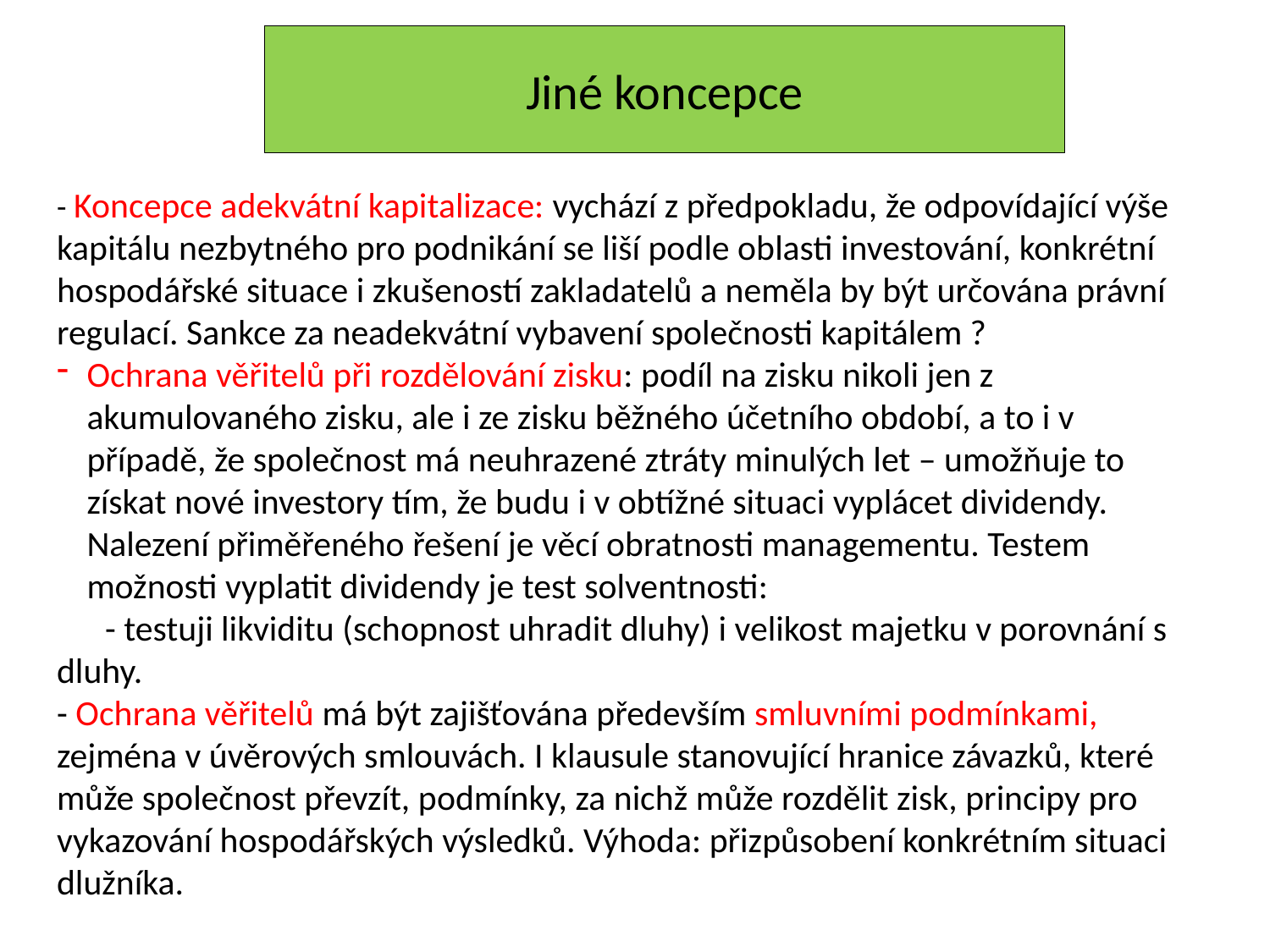

Jiné koncepce
- Koncepce adekvátní kapitalizace: vychází z předpokladu, že odpovídající výše kapitálu nezbytného pro podnikání se liší podle oblasti investování, konkrétní hospodářské situace i zkušeností zakladatelů a neměla by být určována právní regulací. Sankce za neadekvátní vybavení společnosti kapitálem ?
Ochrana věřitelů při rozdělování zisku: podíl na zisku nikoli jen z akumulovaného zisku, ale i ze zisku běžného účetního období, a to i v případě, že společnost má neuhrazené ztráty minulých let – umožňuje to získat nové investory tím, že budu i v obtížné situaci vyplácet dividendy. Nalezení přiměřeného řešení je věcí obratnosti managementu. Testem možnosti vyplatit dividendy je test solventnosti:
      - testuji likviditu (schopnost uhradit dluhy) i velikost majetku v porovnání s dluhy.
- Ochrana věřitelů má být zajišťována především smluvními podmínkami, zejména v úvěrových smlouvách. I klausule stanovující hranice závazků, které může společnost převzít, podmínky, za nichž může rozdělit zisk, principy pro vykazování hospodářských výsledků. Výhoda: přizpůsobení konkrétním situaci dlužníka.